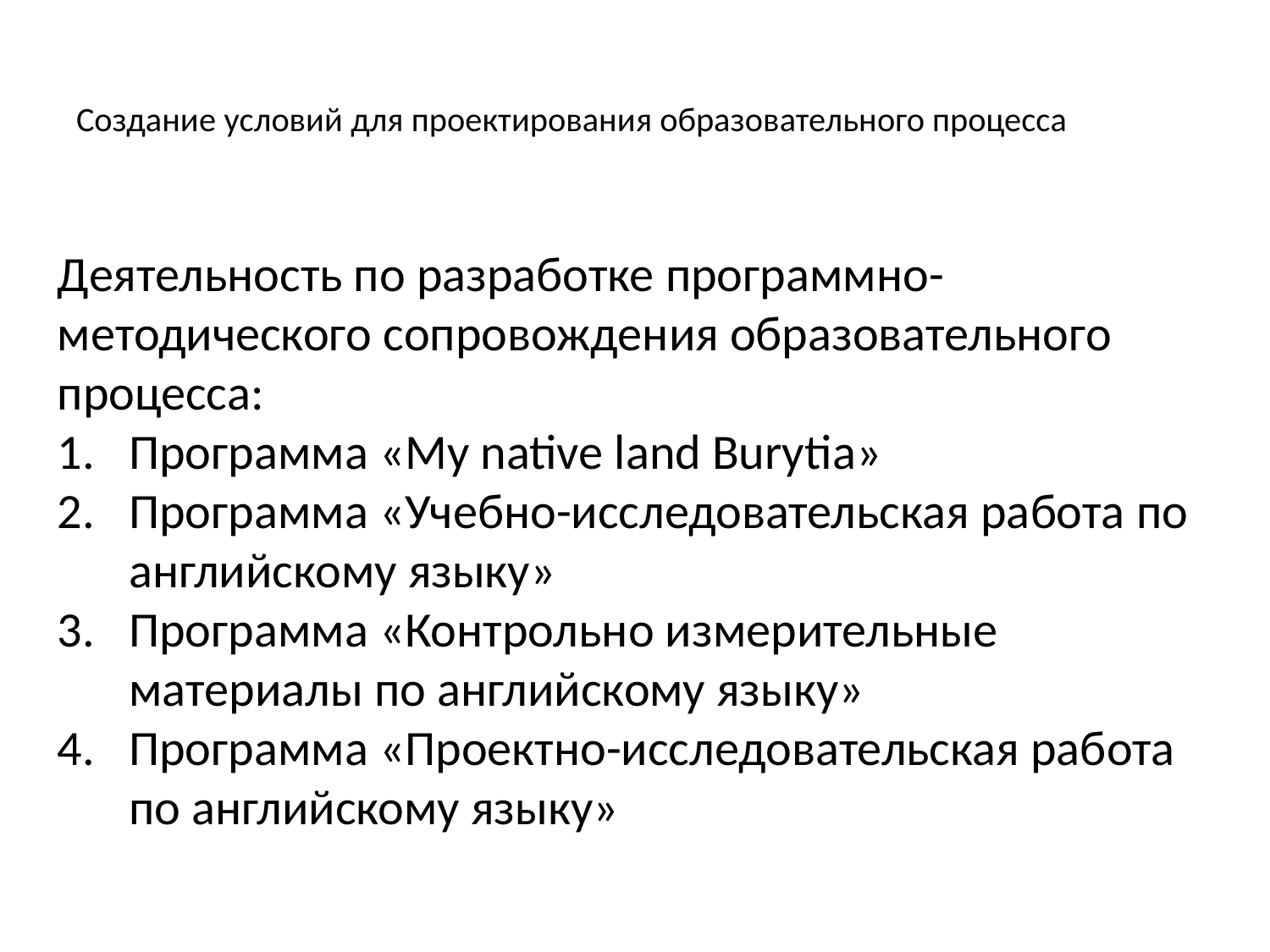

# Создание условий для проектирования образовательного процесса
Деятельность по разработке программно-методического сопровождения образовательного процесса:
Программа «My native land Burytia»
Программа «Учебно-исследовательская работа по английскому языку»
Программа «Контрольно измерительные материалы по английскому языку»
Программа «Проектно-исследовательская работа по английскому языку»